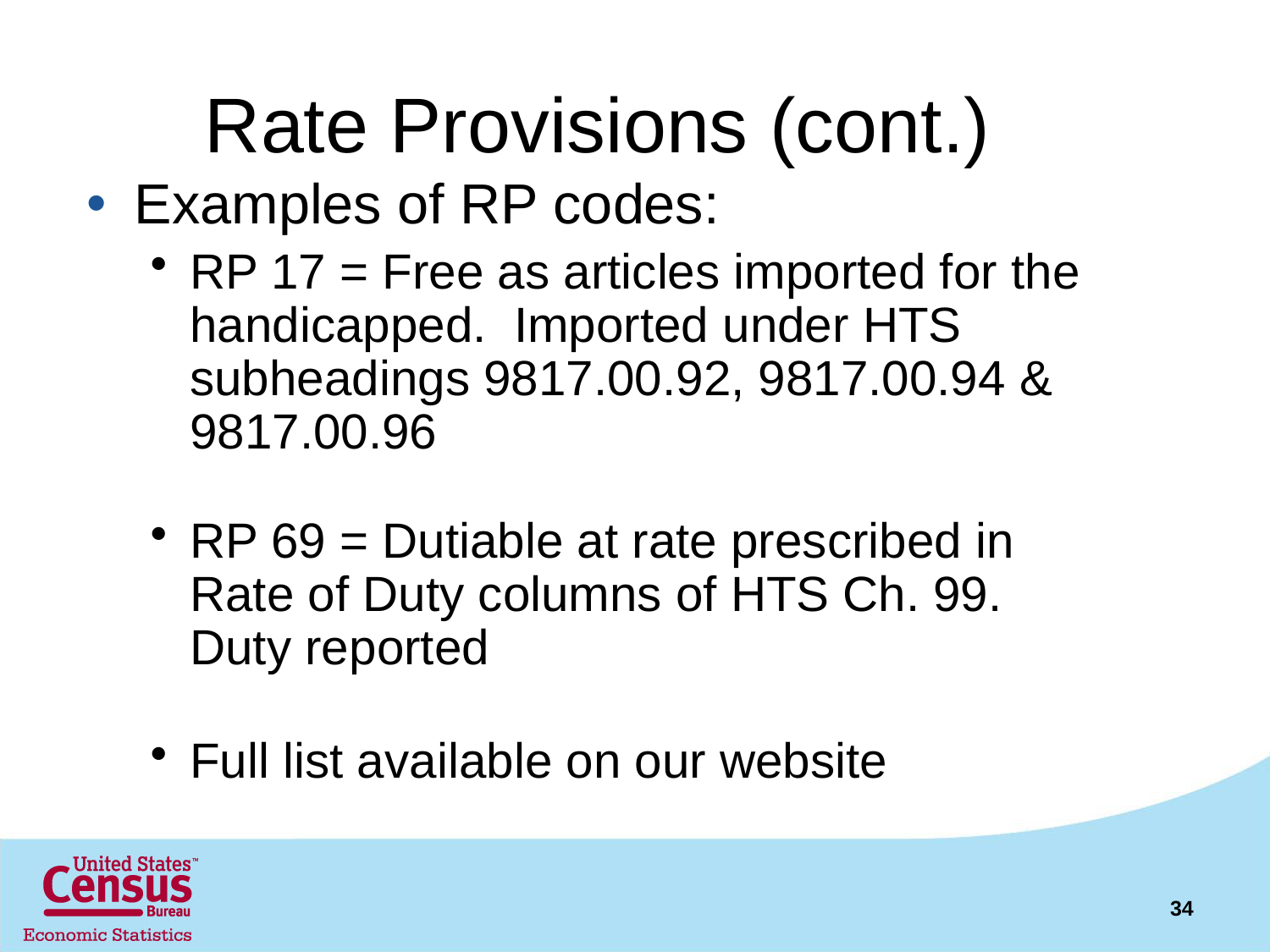

# Rate Provisions (cont.)
Examples of RP codes:
RP 17 = Free as articles imported for the handicapped.  Imported under HTS subheadings 9817.00.92, 9817.00.94 & 9817.00.96

RP 69 = Dutiable at rate prescribed in Rate of Duty columns of HTS Ch. 99.  Duty reported

Full list available on our website
34